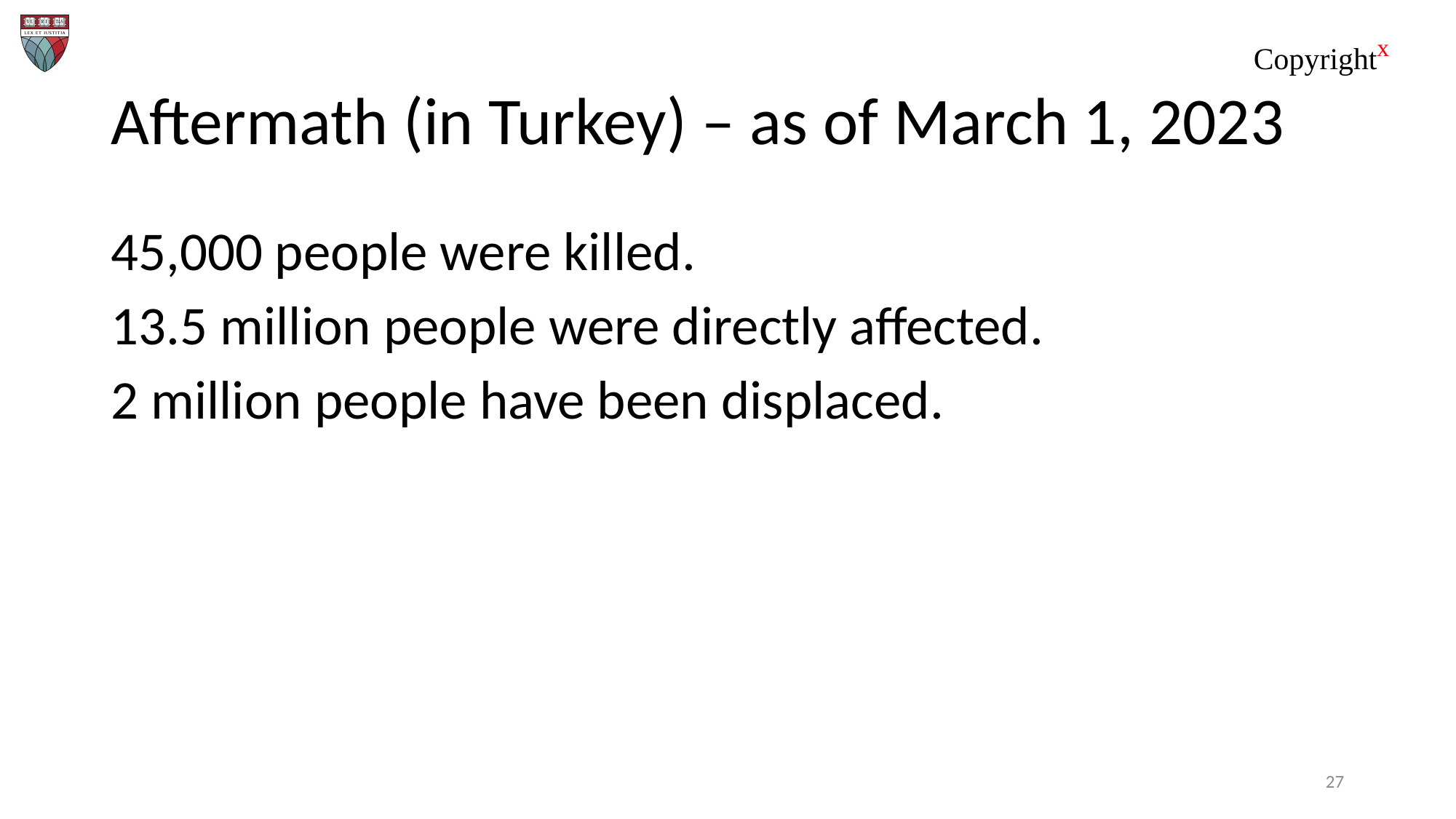

# Aftermath (in Turkey) – as of March 1, 2023
45,000 people were killed.
13.5 million people were directly affected.
2 million people have been displaced.

27